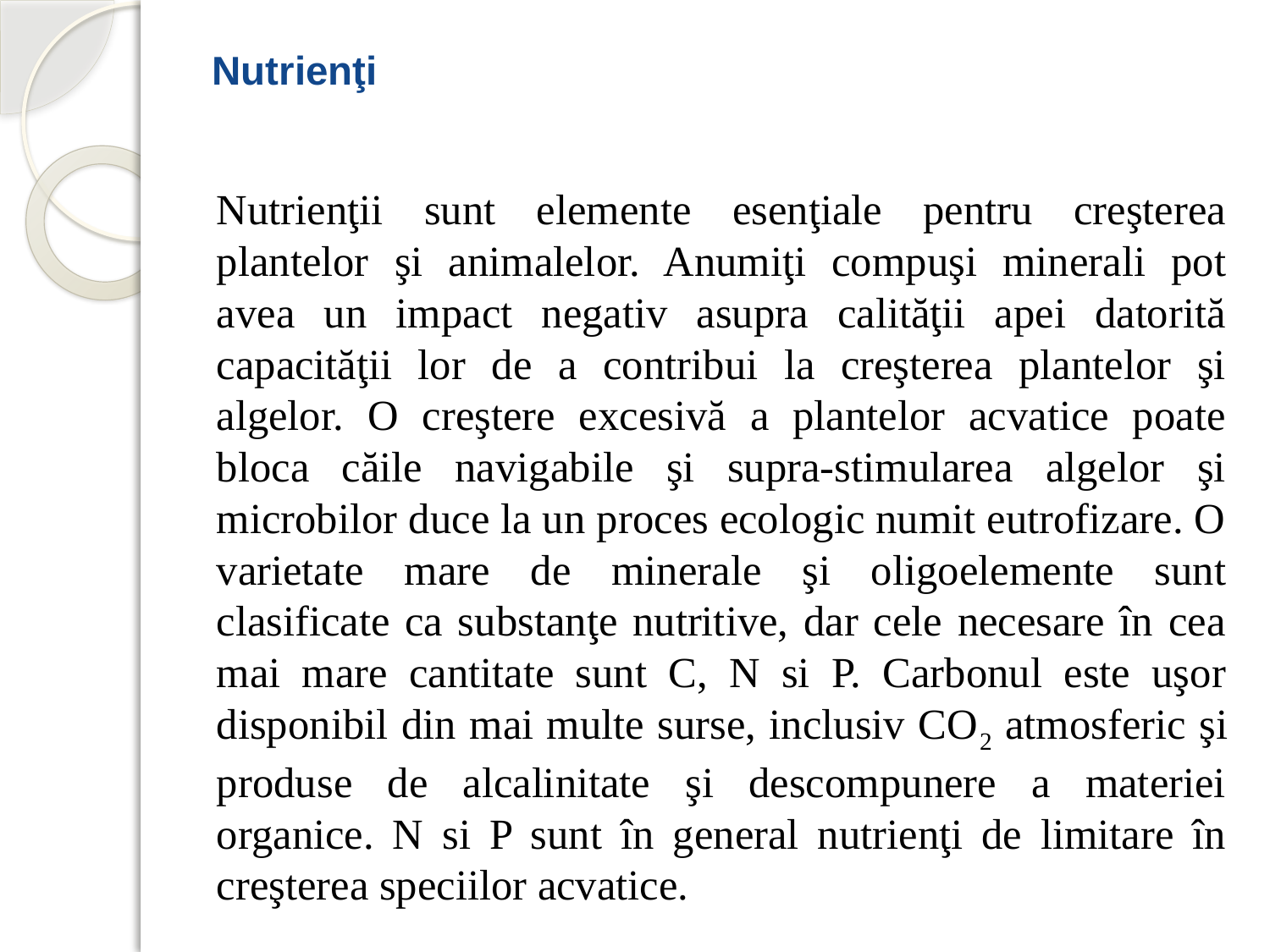

# Nutrienţi

		Nutrienţii sunt elemente esenţiale pentru creşterea plantelor şi animalelor. Anumiţi compuşi minerali pot avea un impact negativ asupra calităţii apei datorită capacităţii lor de a contribui la creşterea plantelor şi algelor. O creştere excesivă a plantelor acvatice poate bloca căile navigabile şi supra-stimularea algelor şi microbilor duce la un proces ecologic numit eutrofizare. O varietate mare de minerale şi oligoelemente sunt clasificate ca substanţe nutritive, dar cele necesare în cea mai mare cantitate sunt C, N si P. Carbonul este uşor disponibil din mai multe surse, inclusiv CO2 atmosferic şi produse de alcalinitate şi descompunere a materiei organice. N si P sunt în general nutrienţi de limitare în creşterea speciilor acvatice.